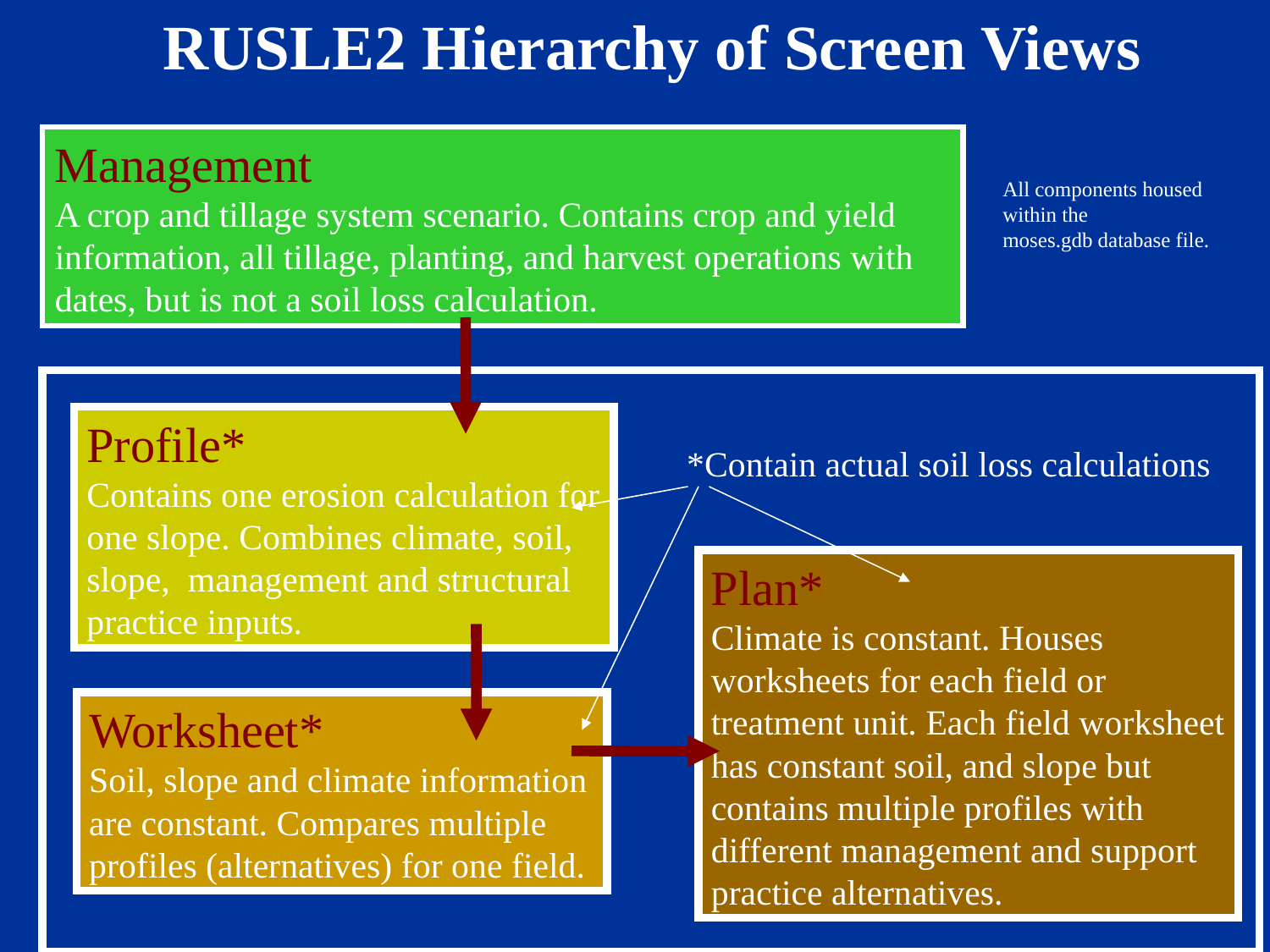

RUSLE2 Hierarchy of Screen Views
Management
A crop and tillage system scenario. Contains crop and yield information, all tillage, planting, and harvest operations with dates, but is not a soil loss calculation.
All components housed within the
moses.gdb database file.

Profile*
Contains one erosion calculation for one slope. Combines climate, soil, slope,  management and structural practice inputs.
*Contain actual soil loss calculations

Plan*
Climate is constant. Houses worksheets for each field or treatment unit. Each field worksheet has constant soil, and slope but contains multiple profiles with different management and support practice alternatives.

Worksheet*
Soil, slope and climate information
are constant. Compares multiple
profiles (alternatives) for one field.